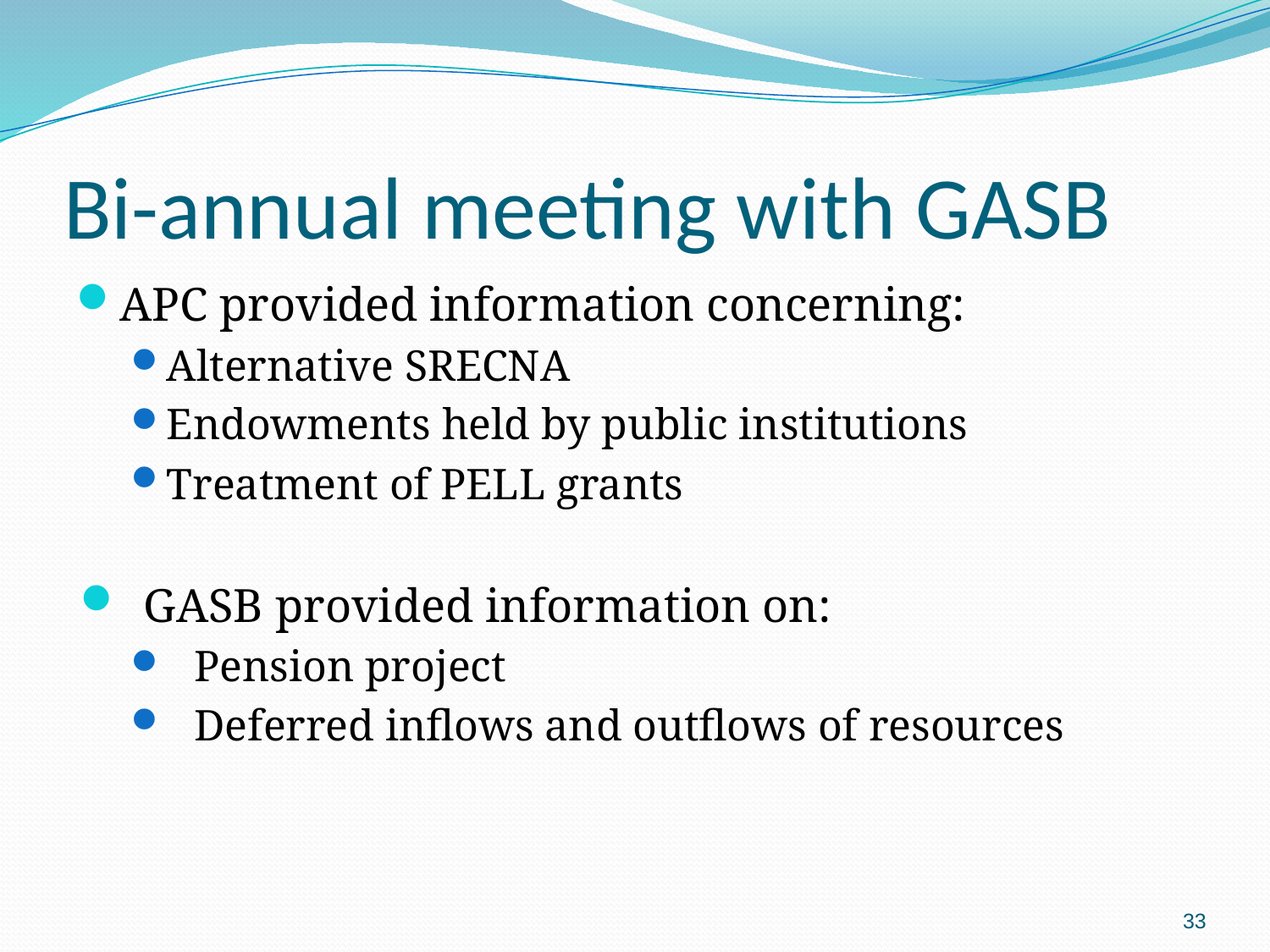

# Bi-annual meeting with GASB
APC provided information concerning:
Alternative SRECNA
Endowments held by public institutions
Treatment of PELL grants

GASB provided information on:
Pension project
Deferred inflows and outflows of resources
33